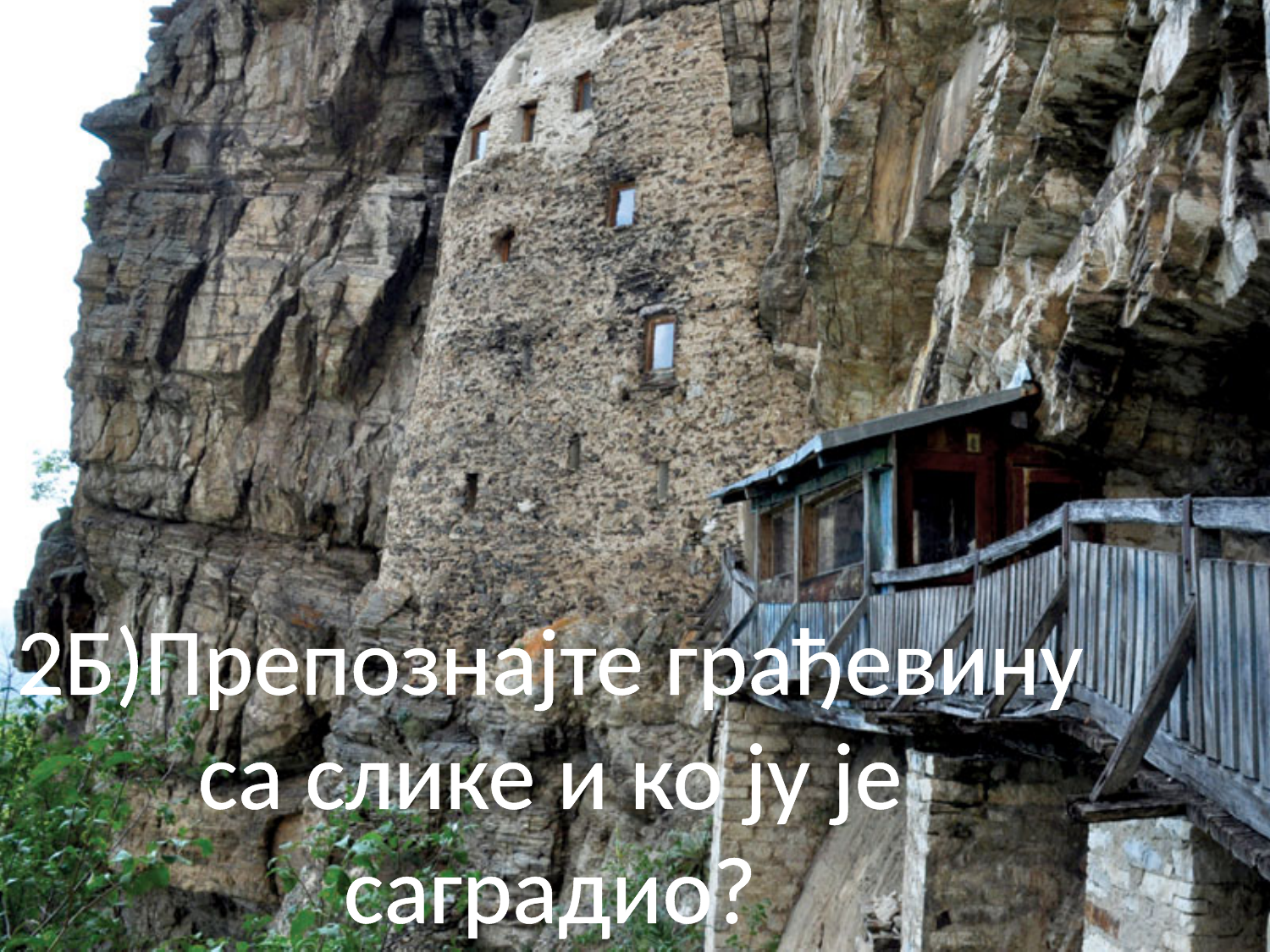

2Б)Препознајте грађевину са слике и ко ју је саградио?